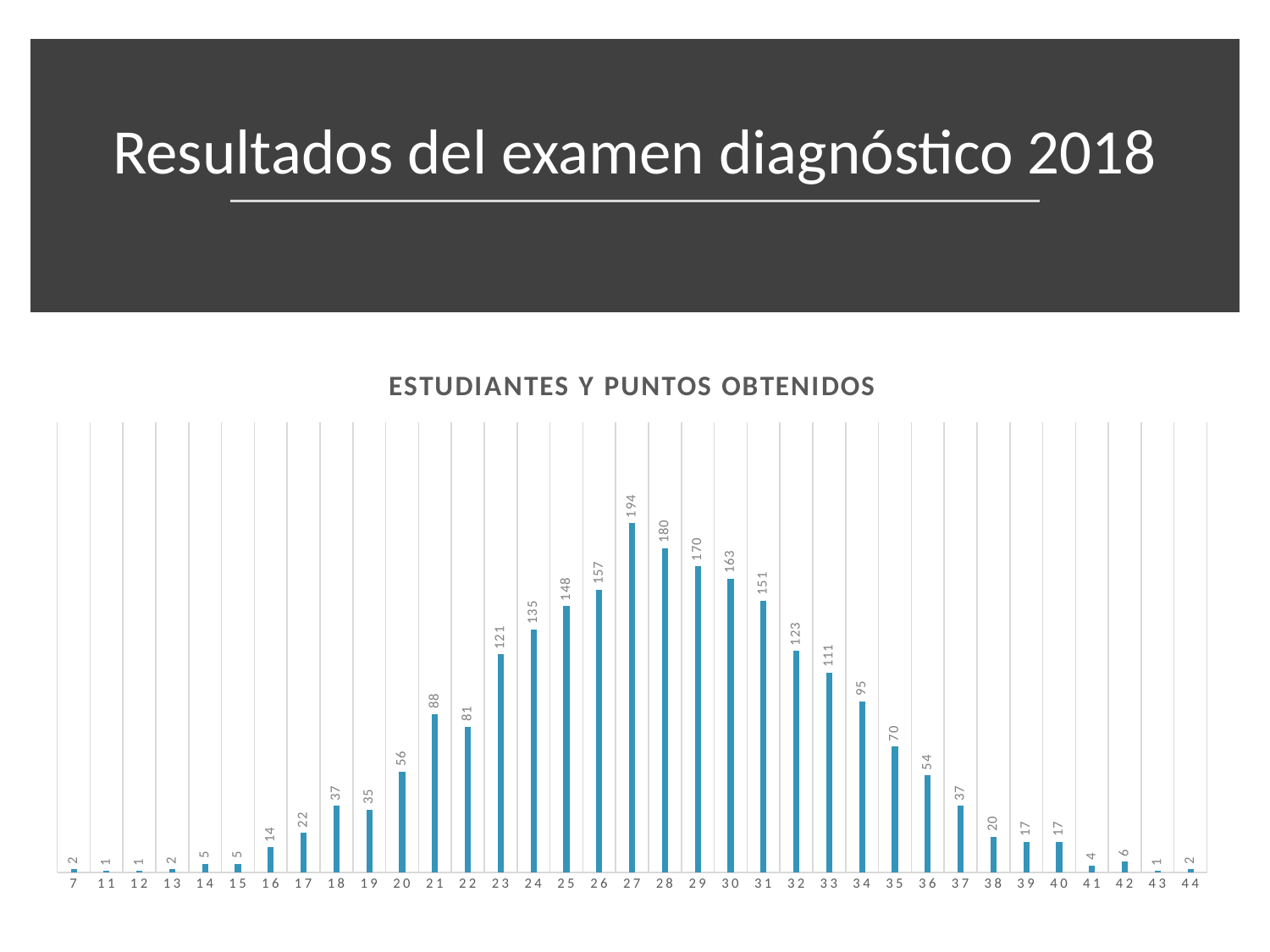

# Resultados del examen diagnóstico 2018

### Chart: ESTUDIANTES Y PUNTOS OBTENIDOS

| Category |  |
|---|---|
| 7 | 2.0 |
| 11 | 1.0 |
| 12 | 1.0 |
| 13 | 2.0 |
| 14 | 5.0 |
| 15 | 5.0 |
| 16 | 14.0 |
| 17 | 22.0 |
| 18 | 37.0 |
| 19 | 35.0 |
| 20 | 56.0 |
| 21 | 88.0 |
| 22 | 81.0 |
| 23 | 121.0 |
| 24 | 135.0 |
| 25 | 148.0 |
| 26 | 157.0 |
| 27 | 194.0 |
| 28 | 180.0 |
| 29 | 170.0 |
| 30 | 163.0 |
| 31 | 151.0 |
| 32 | 123.0 |
| 33 | 111.0 |
| 34 | 95.0 |
| 35 | 70.0 |
| 36 | 54.0 |
| 37 | 37.0 |
| 38 | 20.0 |
| 39 | 17.0 |
| 40 | 17.0 |
| 41 | 4.0 |
| 42 | 6.0 |
| 43 | 1.0 |
| 44 | 2.0 |